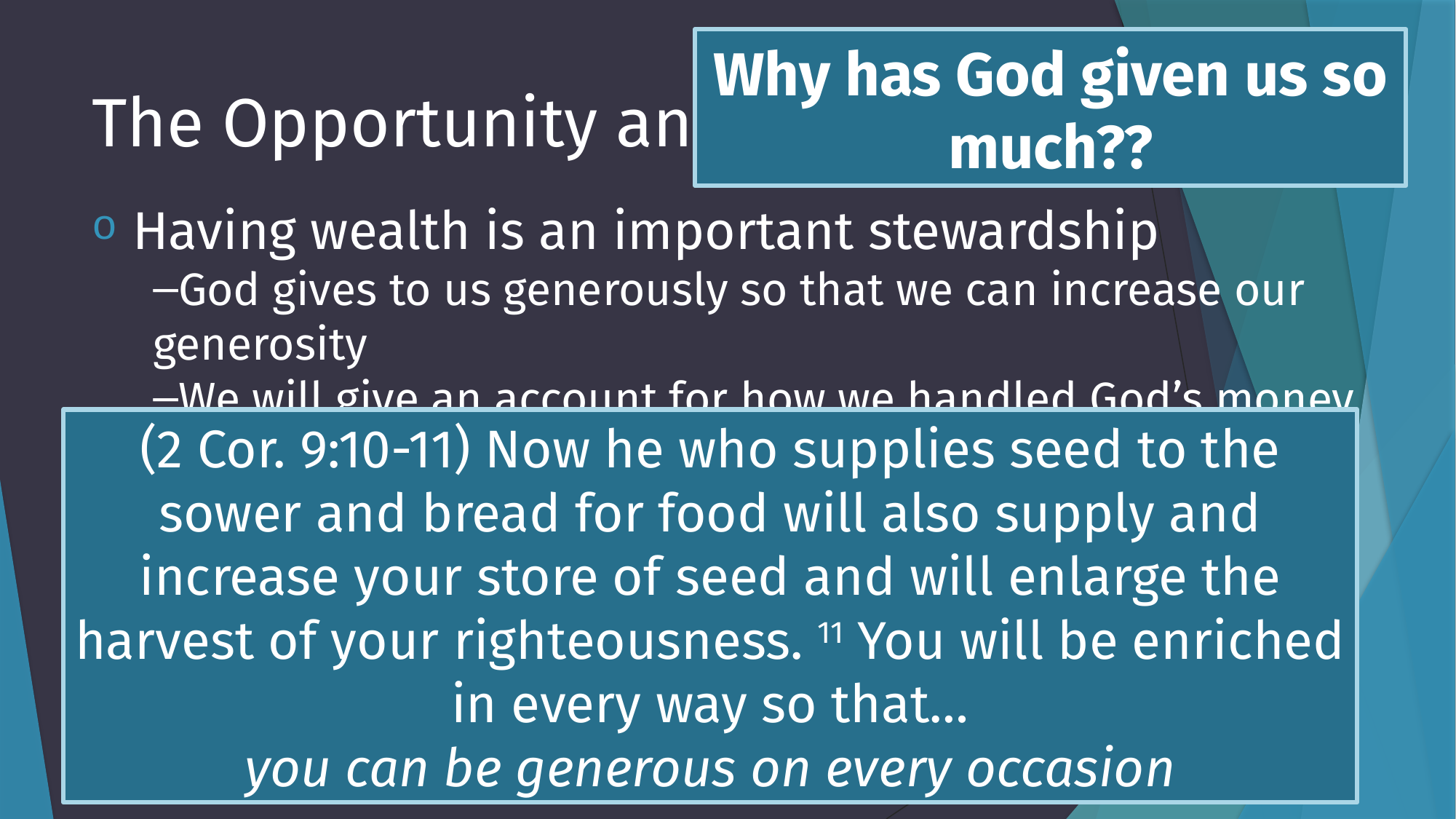

Why has God given us so much??
# The Opportunity and Duty of Money
Having wealth is an important stewardship
God gives to us generously so that we can increase our generosity
We will give an account for how we handled God’s money (Rom. 14:12; 1 Cor. 3:10-15)
Do you think about eternal investments as much as earthly ones?

(2 Cor. 9:10-11) Now he who supplies seed to the sower and bread for food will also supply and increase your store of seed and will enlarge the harvest of your righteousness. 11 You will be enriched in every way so that…
you can be generous on every occasion